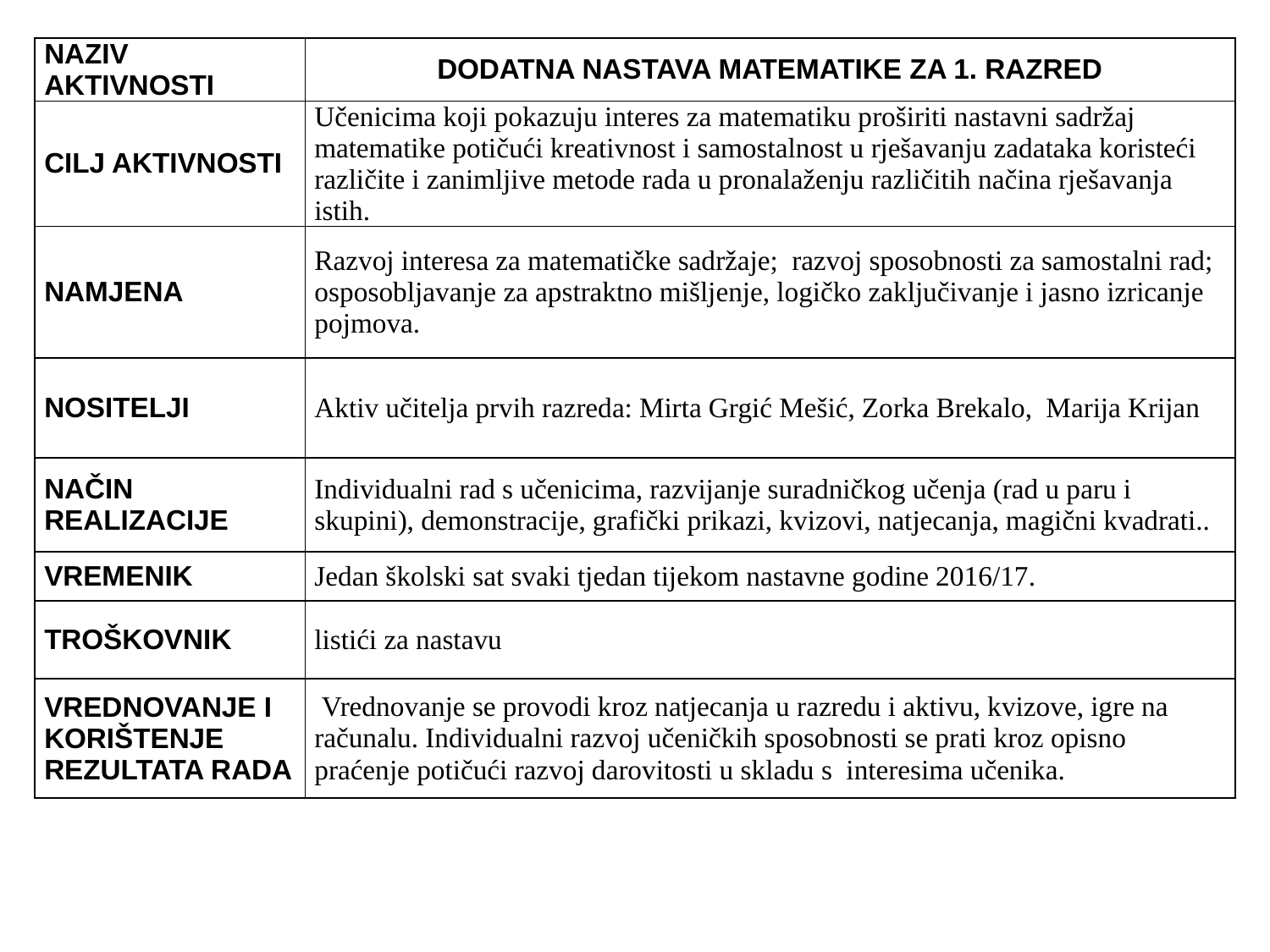

| NAZIV AKTIVNOSTI | DODATNA NASTAVA MATEMATIKE ZA 1. RAZRED |
| --- | --- |
| CILJ AKTIVNOSTI | Učenicima koji pokazuju interes za matematiku proširiti nastavni sadržaj matematike potičući kreativnost i samostalnost u rješavanju zadataka koristeći različite i zanimljive metode rada u pronalaženju različitih načina rješavanja istih. |
| NAMJENA | Razvoj interesa za matematičke sadržaje; razvoj sposobnosti za samostalni rad; osposobljavanje za apstraktno mišljenje, logičko zaključivanje i jasno izricanje pojmova. |
| NOSITELJI | Aktiv učitelja prvih razreda: Mirta Grgić Mešić, Zorka Brekalo, Marija Krijan |
| NAČIN REALIZACIJE | Individualni rad s učenicima, razvijanje suradničkog učenja (rad u paru i skupini), demonstracije, grafički prikazi, kvizovi, natjecanja, magični kvadrati.. |
| VREMENIK | Jedan školski sat svaki tjedan tijekom nastavne godine 2016/17. |
| TROŠKOVNIK | listići za nastavu |
| VREDNOVANJE I KORIŠTENJE REZULTATA RADA | Vrednovanje se provodi kroz natjecanja u razredu i aktivu, kvizove, igre na računalu. Individualni razvoj učeničkih sposobnosti se prati kroz opisno praćenje potičući razvoj darovitosti u skladu s interesima učenika. |